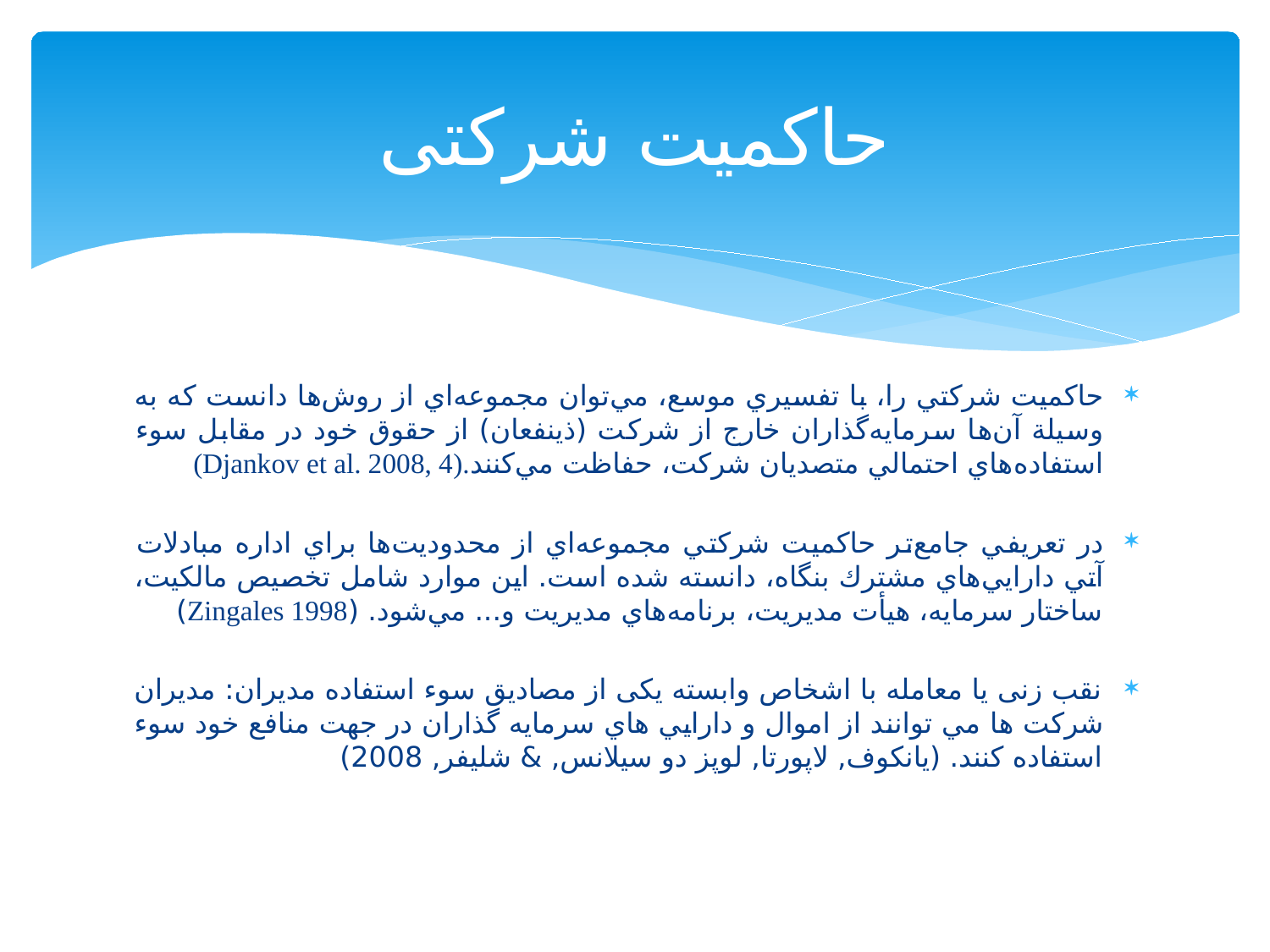

# حاکمیت شرکتی
حاكميت شرکتي را، با تفسيري موسع، مي‌توان مجموعه‌اي از روش‌ها دانست که به وسيلة آن‌ها سرمايه‌گذاران خارج از شرکت (ذینفعان) از حقوق خود در مقابل سوء استفاده‌هاي احتمالي متصديان شرکت، حفاظت مي‌کنند.(Djankov et al. 2008, 4)

در تعريفي جامع‌تر حاكميت شركتي مجموعه‌اي از محدوديت‌ها براي اداره مبادلات آتي دارايي‌هاي مشترك بنگاه، دانسته شده است. اين موارد شامل تخصيص مالكيت، ساختار سرمايه، هيأت مديريت، برنامه‌هاي مديريت و... مي‌شود. (Zingales 1998)

نقب زنی یا معامله با اشخاص وابسته یکی از مصادیق سوء استفاده مدیران: مديران شرکت ها مي توانند از اموال و دارايي هاي سرمايه گذاران در جهت منافع خود سوء استفاده کنند. (یانکوف, لاپورتا, لوپز دو سیلانس, & شلیفر, 2008)